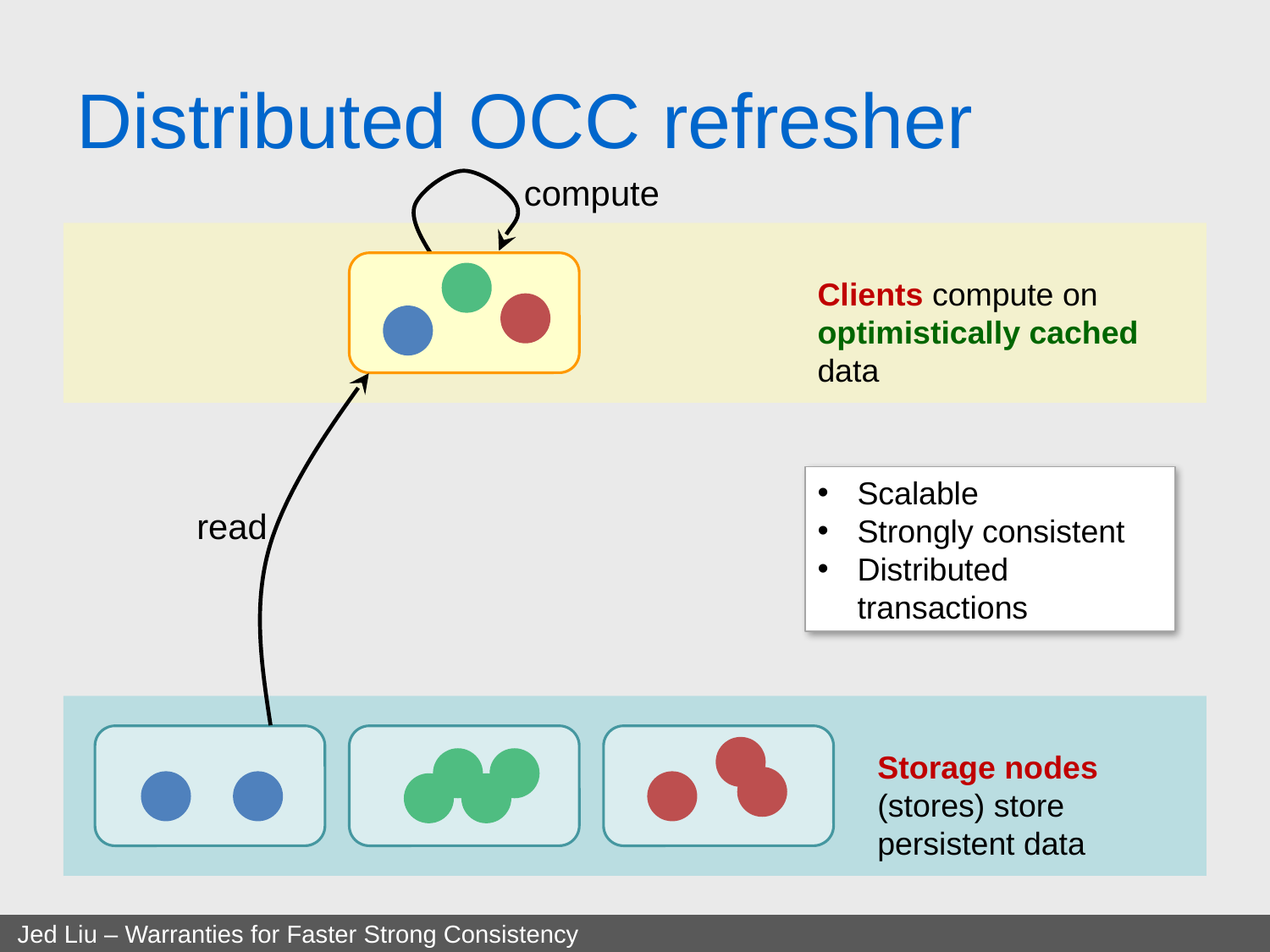

# Distributed OCC refresher
compute

Clients compute on optimistically cached data

read
Scalable
Strongly consistent
Distributed transactions

Storage nodes (stores) store persistent data

Jed Liu – Warranties for Faster Strong Consistency